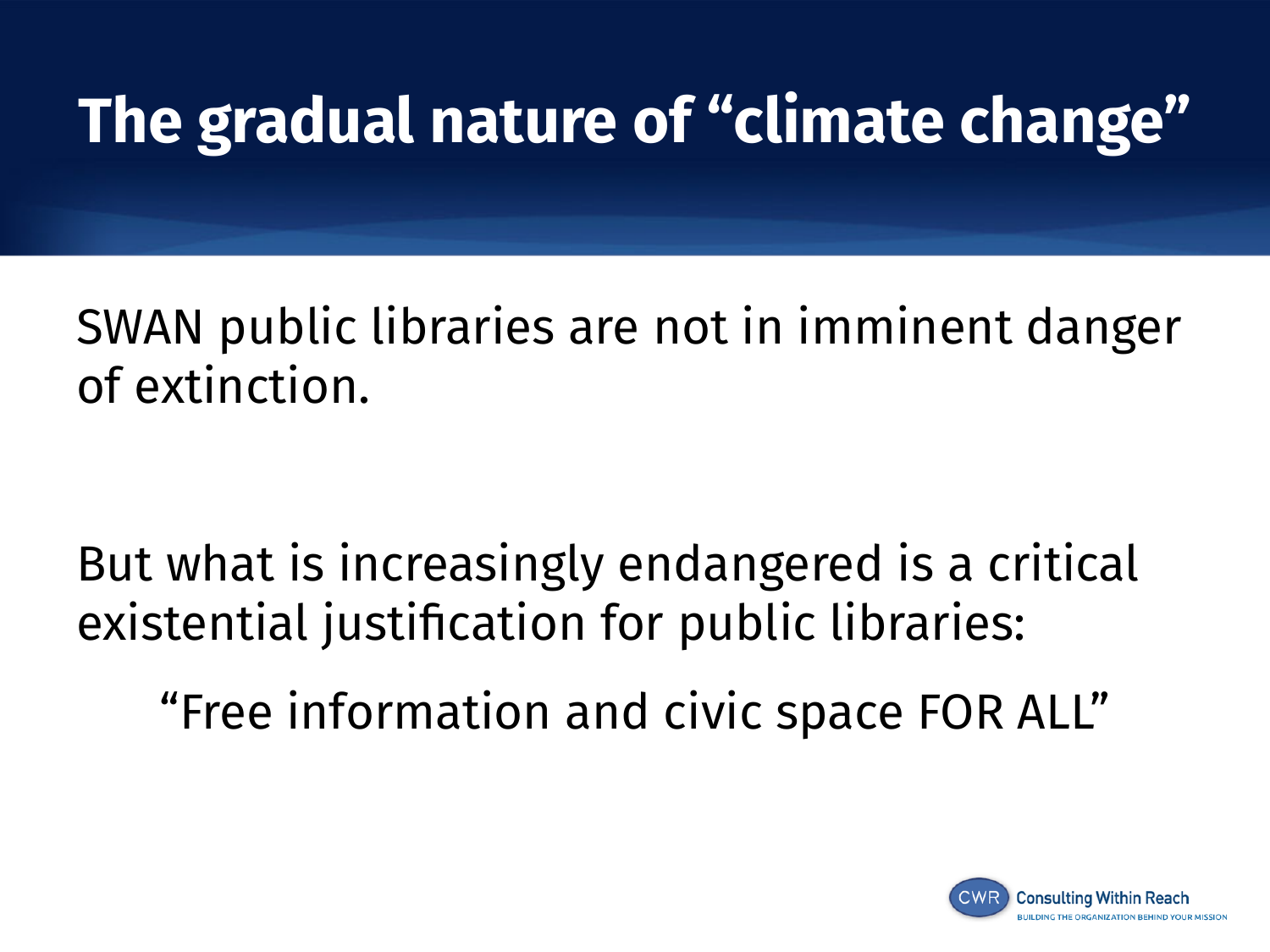

# The gradual nature of “climate change”
SWAN public libraries are not in imminent danger of extinction.

But what is increasingly endangered is a critical existential justification for public libraries:
“Free information and civic space FOR ALL”